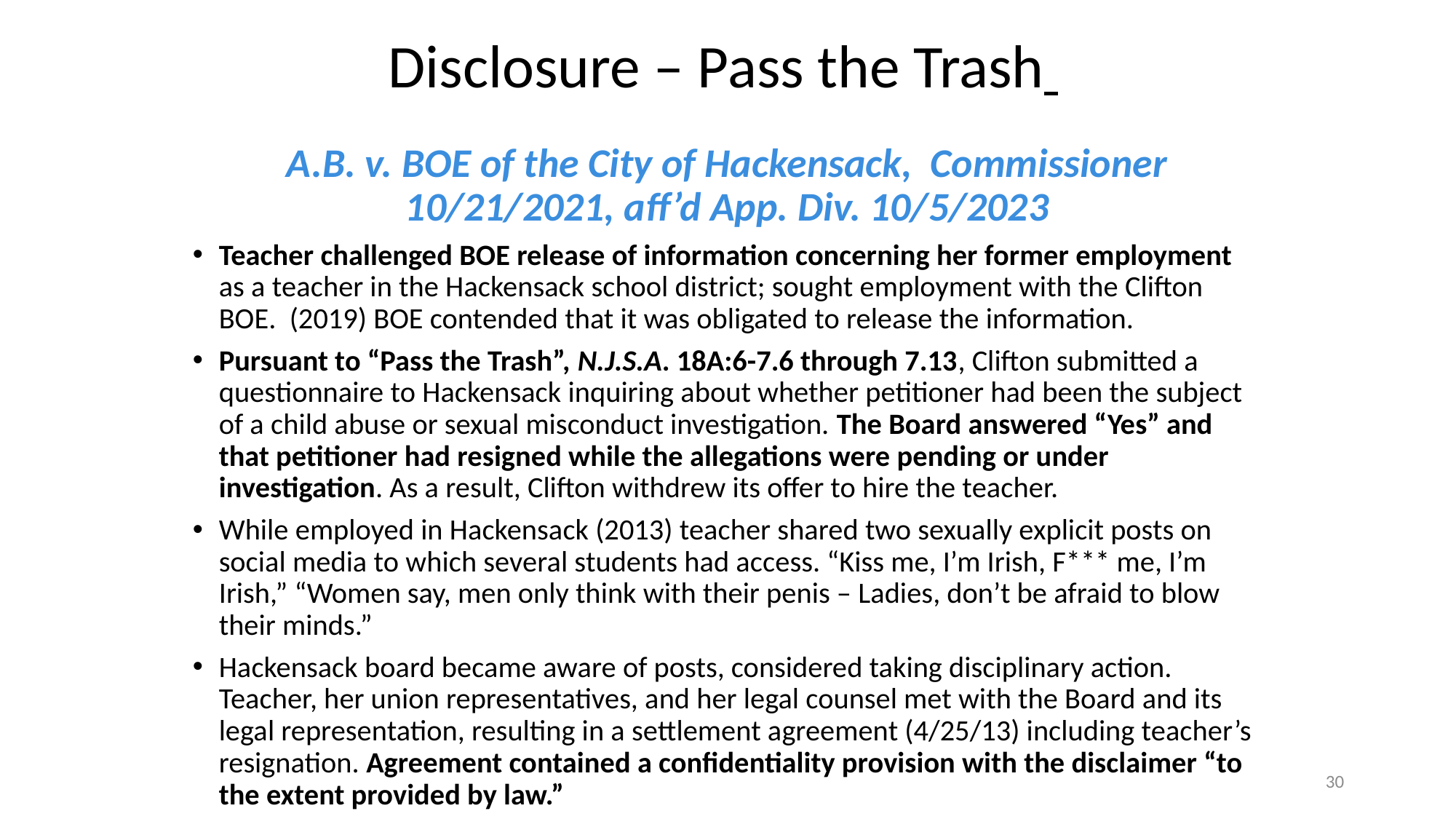

# Disclosure – Pass the Trash
A.B. v. BOE of the City of Hackensack,  Commissioner 10/21/2021, aff’d App. Div. 10/5/2023
Teacher challenged BOE release of information concerning her former employment as a teacher in the Hackensack school district; sought employment with the Clifton BOE.  (2019) BOE contended that it was obligated to release the information.
Pursuant to “Pass the Trash”, N.J.S.A. 18A:6-7.6 through 7.13, Clifton submitted a questionnaire to Hackensack inquiring about whether petitioner had been the subject of a child abuse or sexual misconduct investigation. The Board answered “Yes” and that petitioner had resigned while the allegations were pending or under investigation. As a result, Clifton withdrew its offer to hire the teacher.
While employed in Hackensack (2013) teacher shared two sexually explicit posts on social media to which several students had access. “Kiss me, I’m Irish, F*** me, I’m Irish,” “Women say, men only think with their penis – Ladies, don’t be afraid to blow their minds.”
Hackensack board became aware of posts, considered taking disciplinary action. Teacher, her union representatives, and her legal counsel met with the Board and its legal representation, resulting in a settlement agreement (4/25/13) including teacher’s resignation. Agreement contained a confidentiality provision with the disclaimer “to the extent provided by law.”

30